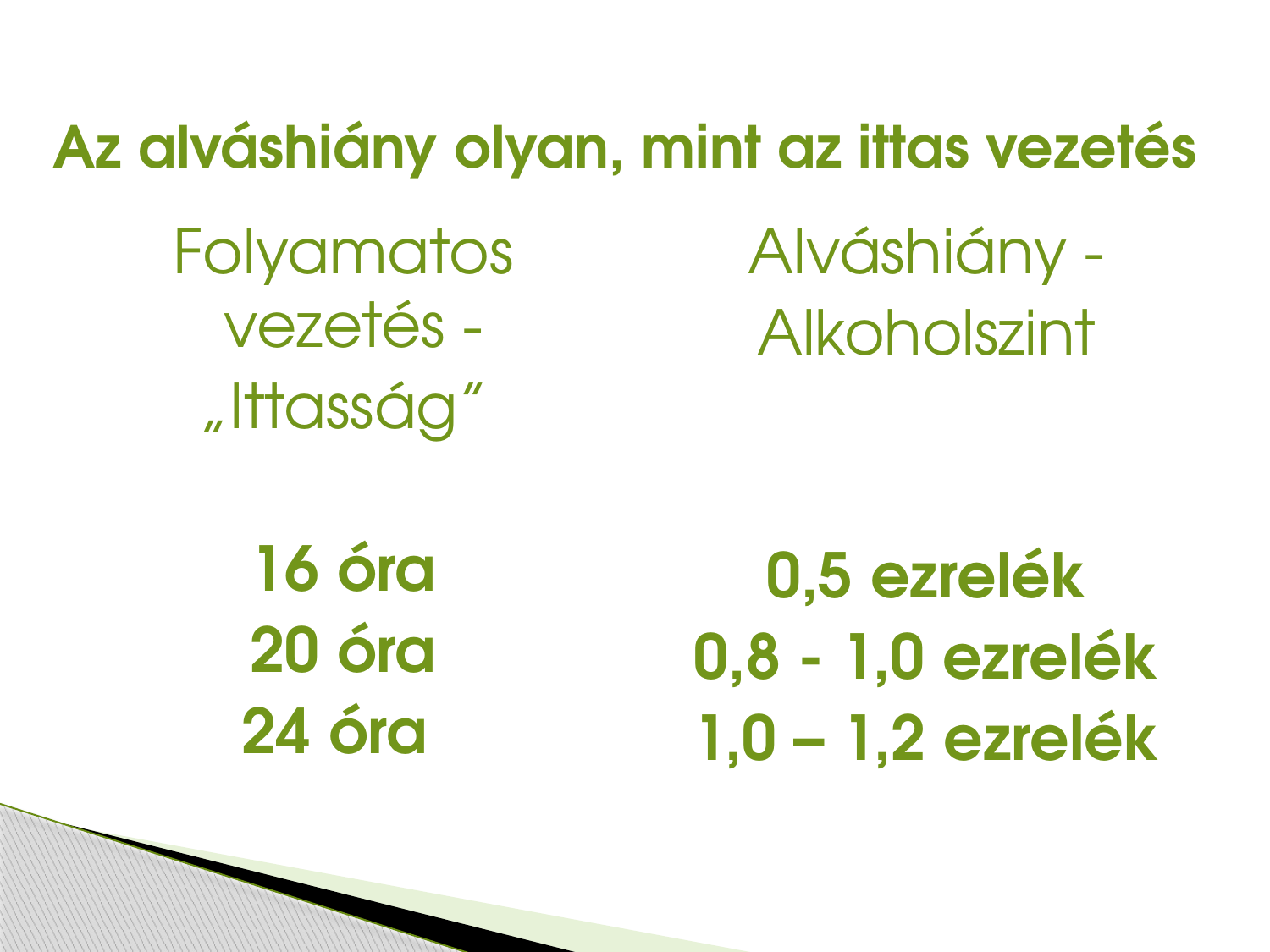

Az alváshiány olyan, mint az ittas vezetés
Folyamatos vezetés -
„Ittasság”

16 óra
20 óra
24 óra
Alváshiány -
Alkoholszint

0,5 ezrelék
0,8 - 1,0 ezrelék
1,0 – 1,2 ezrelék